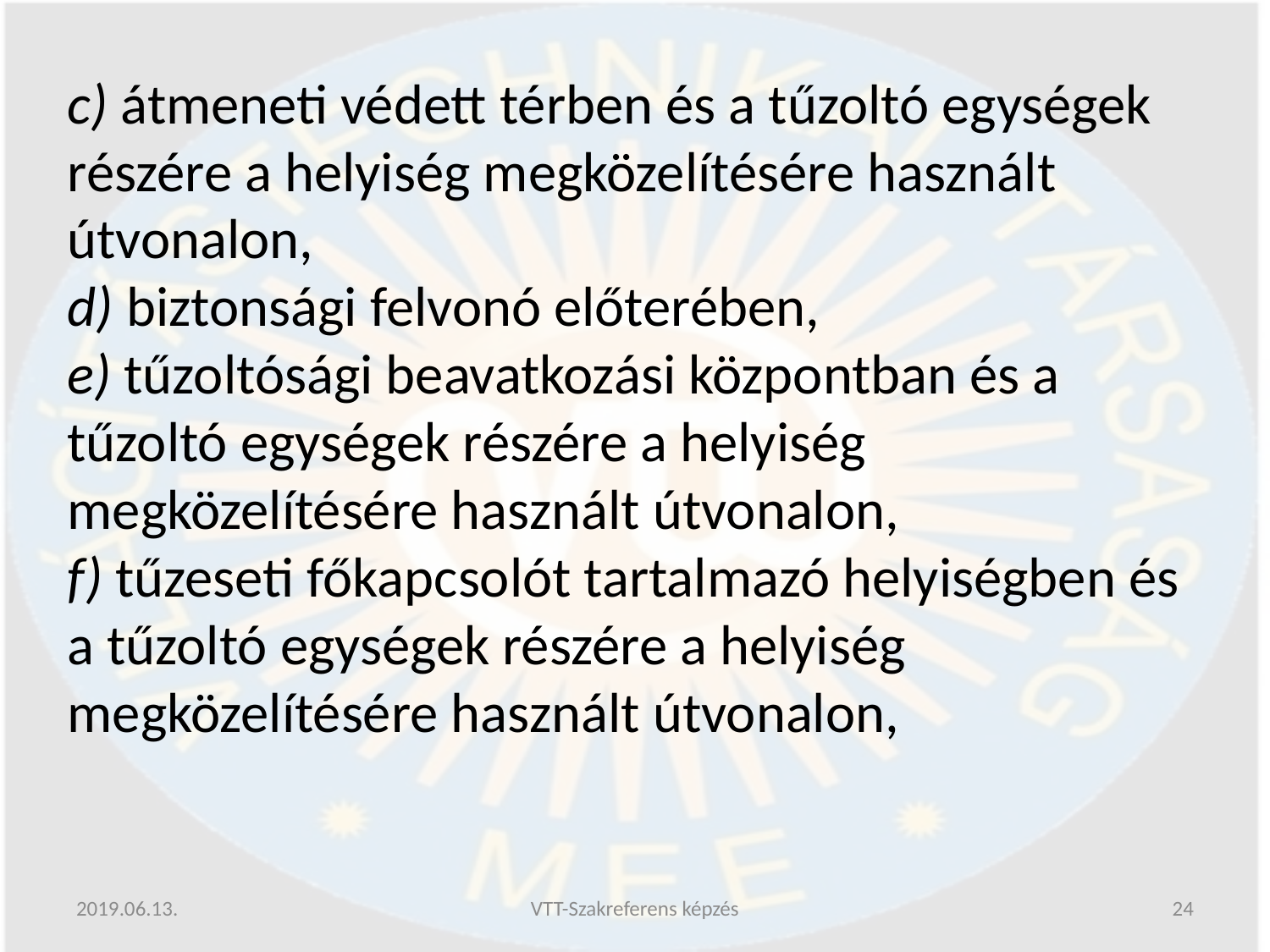

c) átmeneti védett térben és a tűzoltó egységek részére a helyiség megközelítésére használt útvonalon,
d) biztonsági felvonó előterében,
e) tűzoltósági beavatkozási központban és a tűzoltó egységek részére a helyiség megközelítésére használt útvonalon,
f) tűzeseti főkapcsolót tartalmazó helyiségben és a tűzoltó egységek részére a helyiség megközelítésére használt útvonalon,
2019.06.13.
VTT-Szakreferens képzés
24